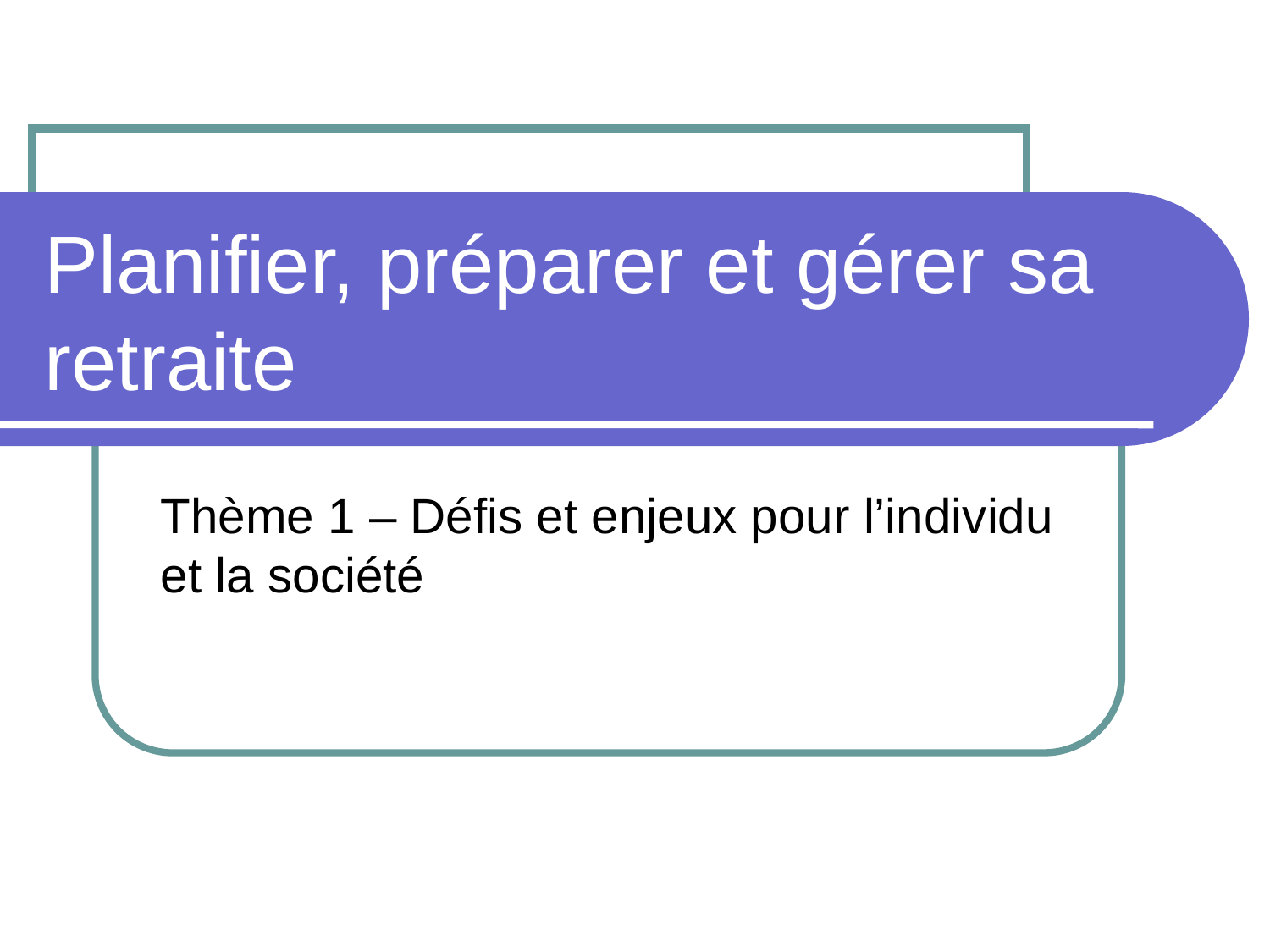

# Planifier, préparer et gérer sa retraite
Thème 1 – Défis et enjeux pour l’individu et la société